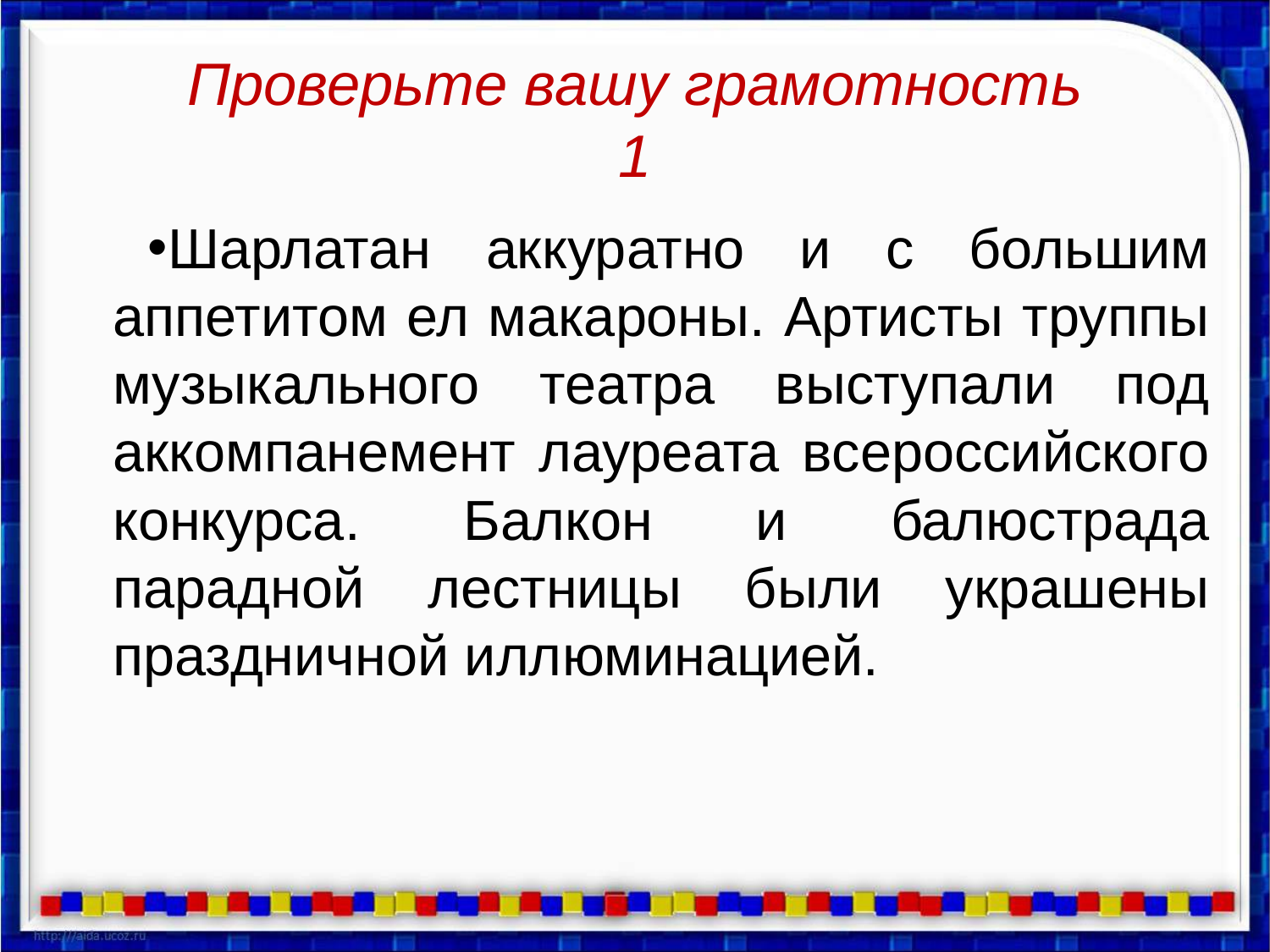

# Проверьте вашу грамотность 1
Шарлатан аккуратно и с большим аппетитом ел макароны. Артисты труппы музыкального театра выступали под аккомпанемент лауреата всероссийского конкурса. Балкон и балюстрада парадной лестницы были украшены праздничной иллюминацией.